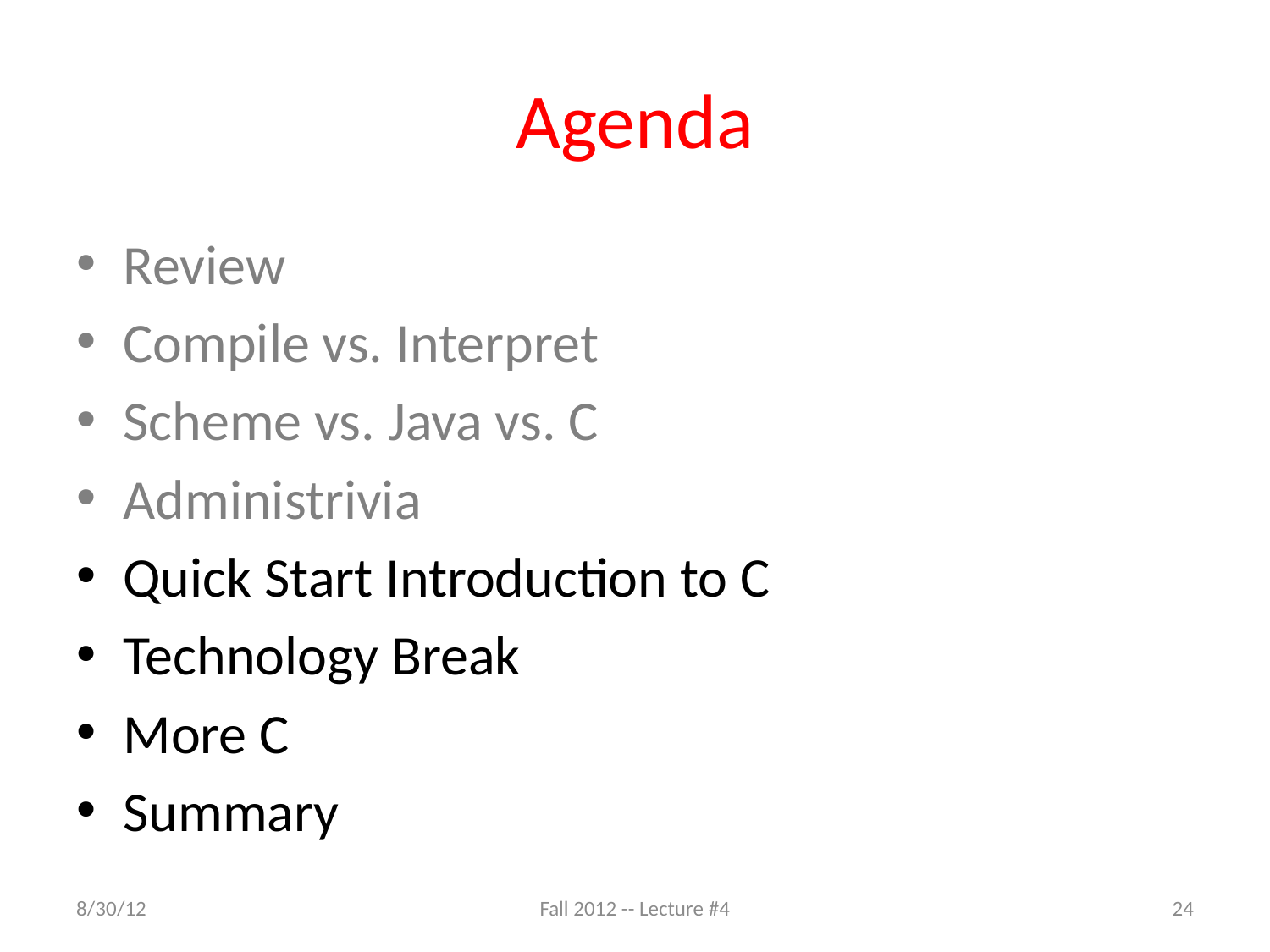

# Agenda
Review
Compile vs. Interpret
Scheme vs. Java vs. C
Administrivia
Quick Start Introduction to C
Technology Break
More C
Summary
8/30/12
Fall 2012 -- Lecture #4
24